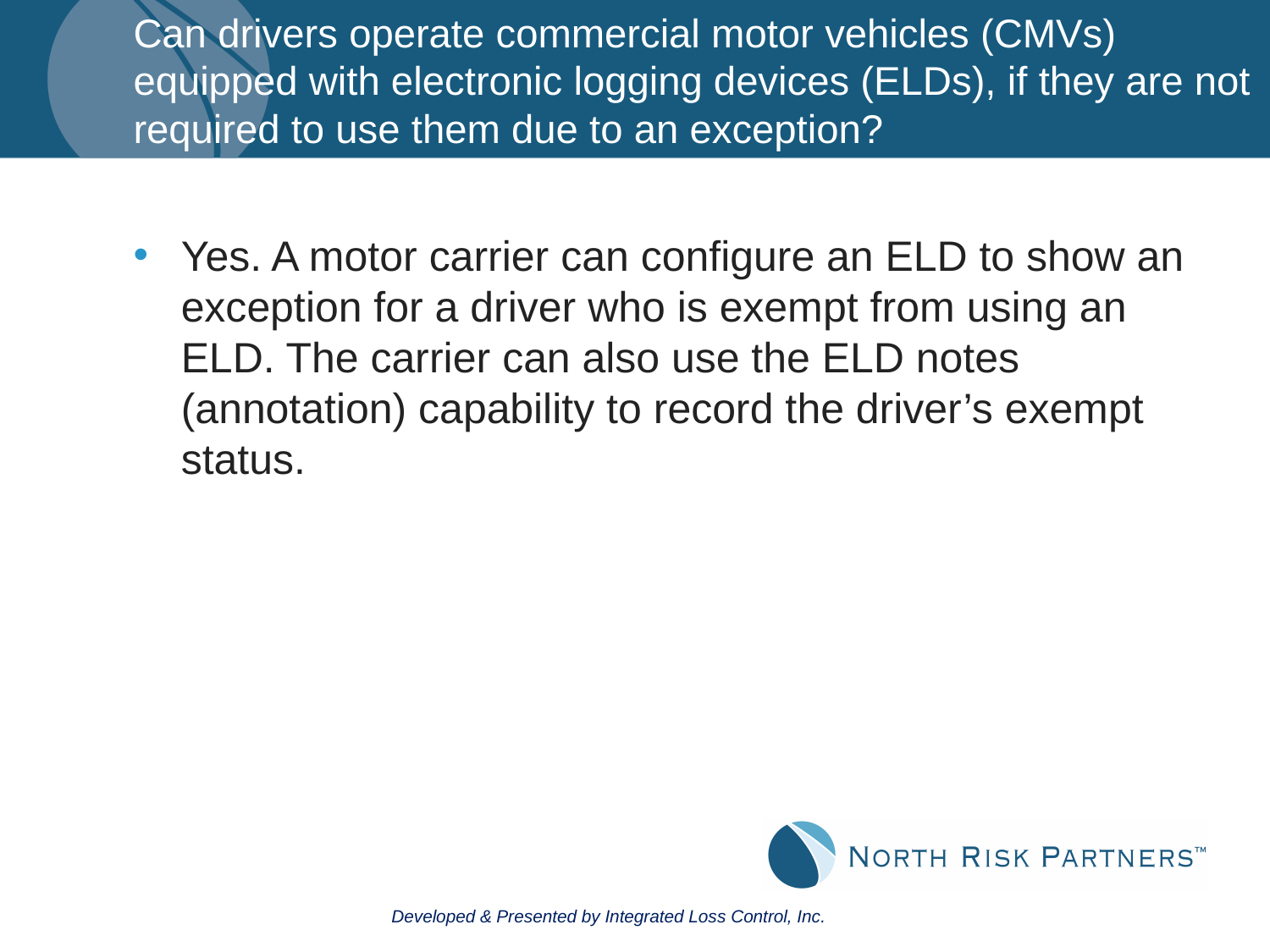

# Can drivers operate commercial motor vehicles (CMVs) equipped with electronic logging devices (ELDs), if they are not required to use them due to an exception?
Yes. A motor carrier can configure an ELD to show an exception for a driver who is exempt from using an ELD. The carrier can also use the ELD notes (annotation) capability to record the driver’s exempt status.